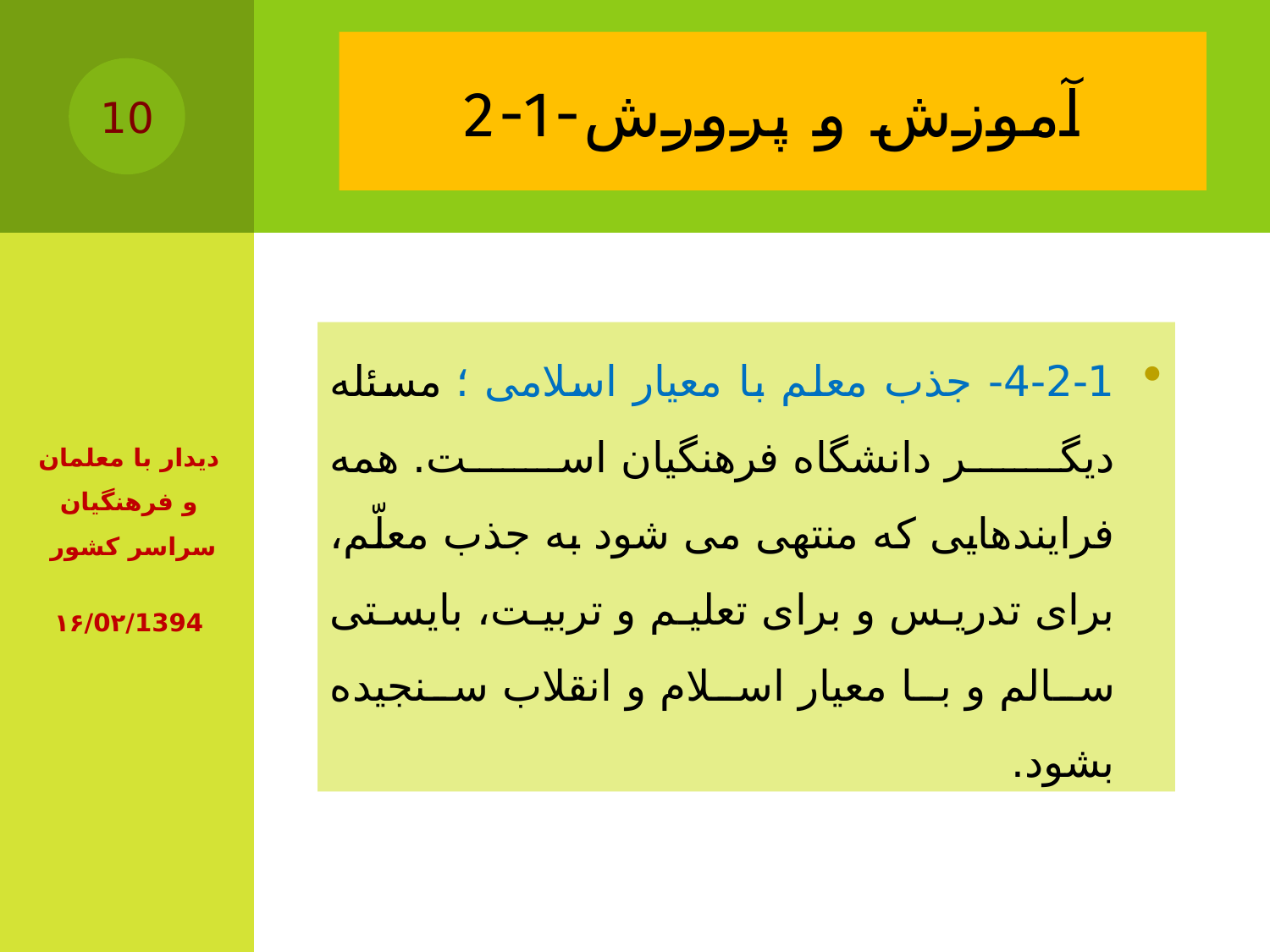

# 2-1-آموزش و پرورش
10
4-2-1- جذب معلم با معیار اسلامی ؛ مسئله‌ دیگر دانشگاه فرهنگیان است. همه‌ فرایندهایی که منتهی می شود به جذب معلّم، برای تدریس و برای تعلیم و تربیت، بایستی سالم و با معیار اسلام و انقلاب سنجیده بشود.
دیدار با معلمان و فرهنگیان سراسر کشور
۱۶/0۲/1394